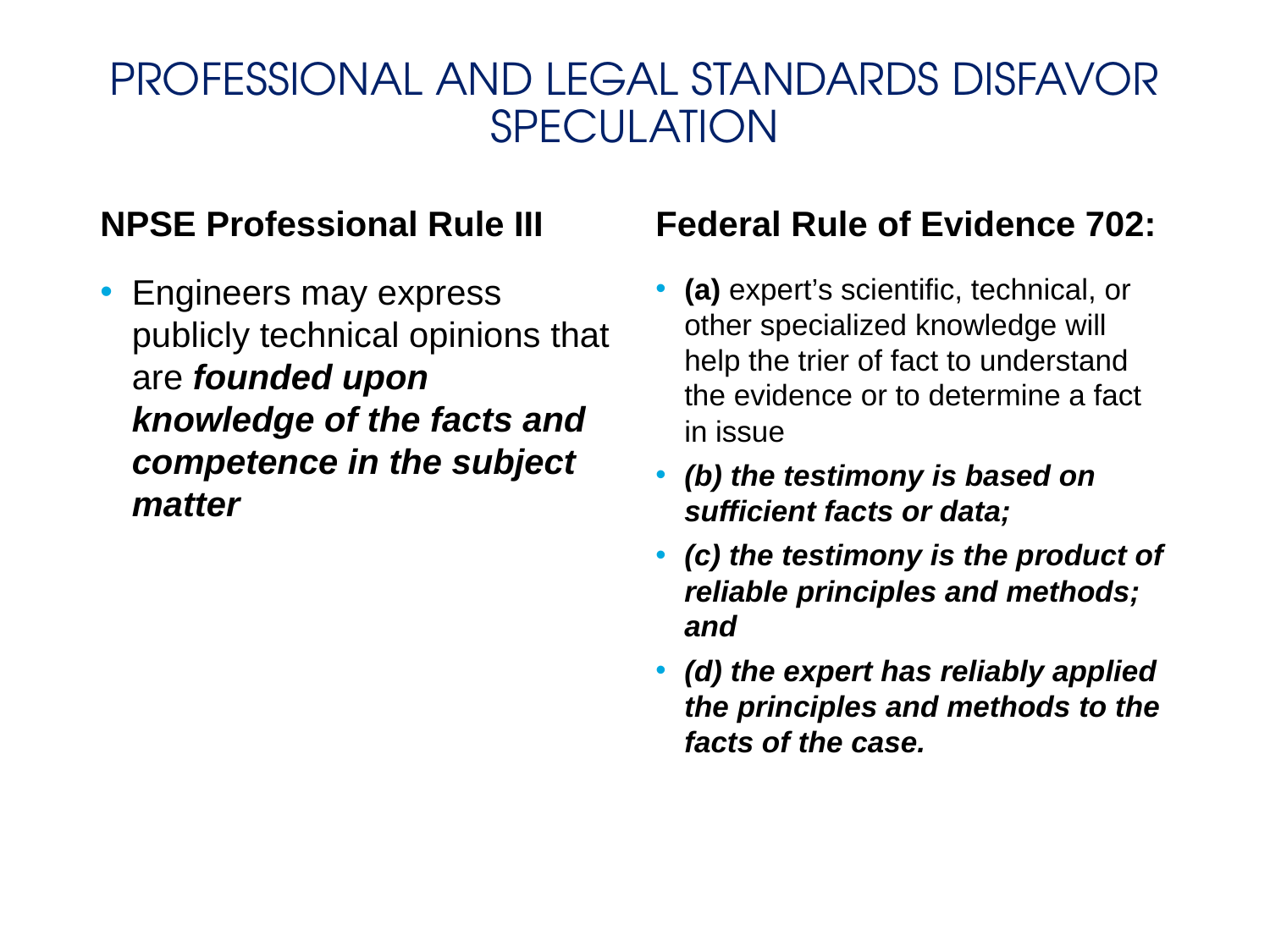

# PROFESSIONAL AND LEGAL STANDARDS DISFAVOR SPECULATION
NPSE Professional Rule III
Federal Rule of Evidence 702:
Engineers may express publicly technical opinions that are founded upon knowledge of the facts and competence in the subject matter
(a) expert’s scientific, technical, or other specialized knowledge will help the trier of fact to understand the evidence or to determine a fact in issue
(b) the testimony is based on sufficient facts or data;
(c) the testimony is the product of reliable principles and methods; and
(d) the expert has reliably applied the principles and methods to the facts of the case.

11